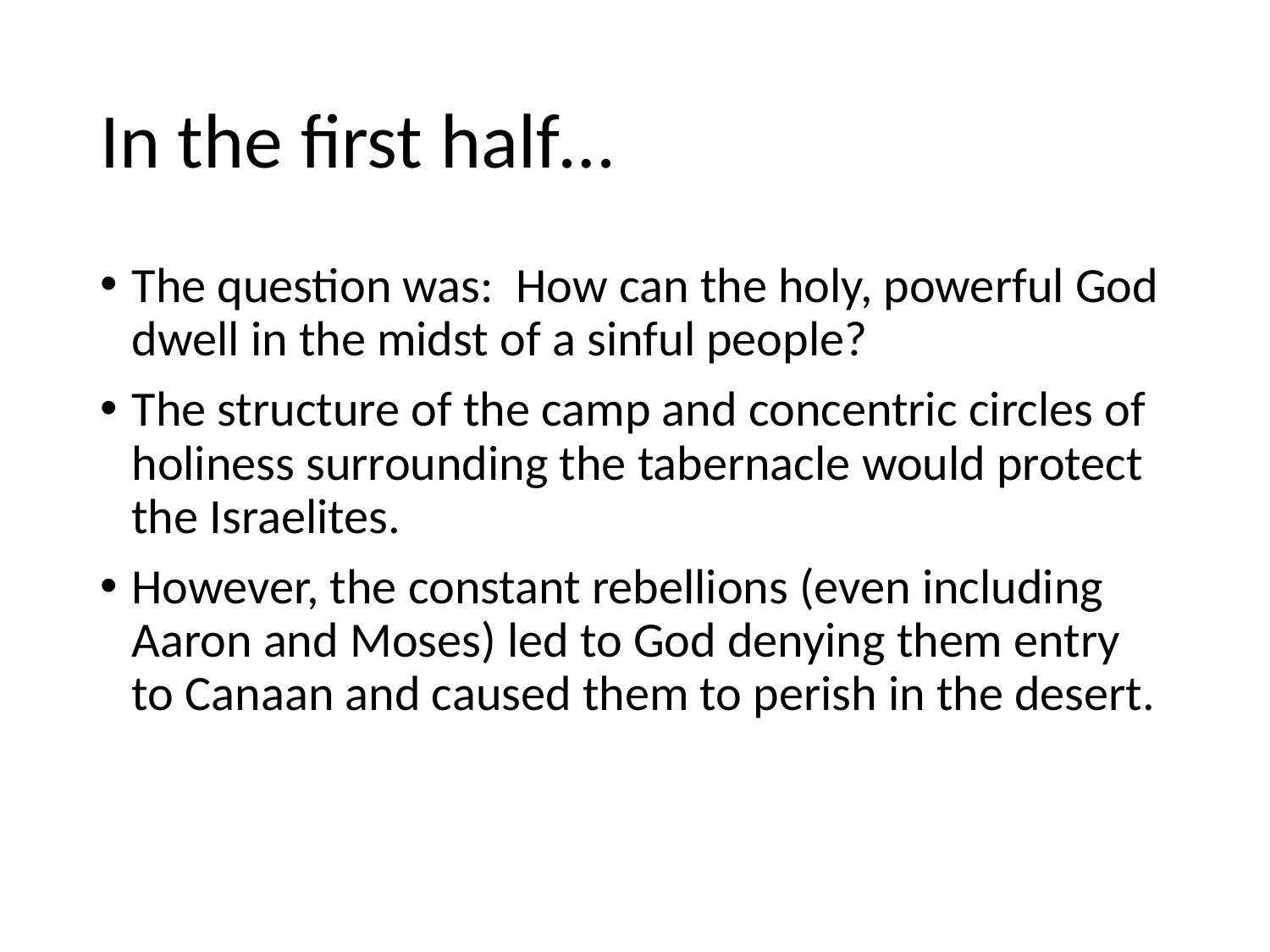

# In the first half…
The question was:  How can the holy, powerful God dwell in the midst of a sinful people?
The structure of the camp and concentric circles of holiness surrounding the tabernacle would protect the Israelites.
However, the constant rebellions (even including Aaron and Moses) led to God denying them entry to Canaan and caused them to perish in the desert.